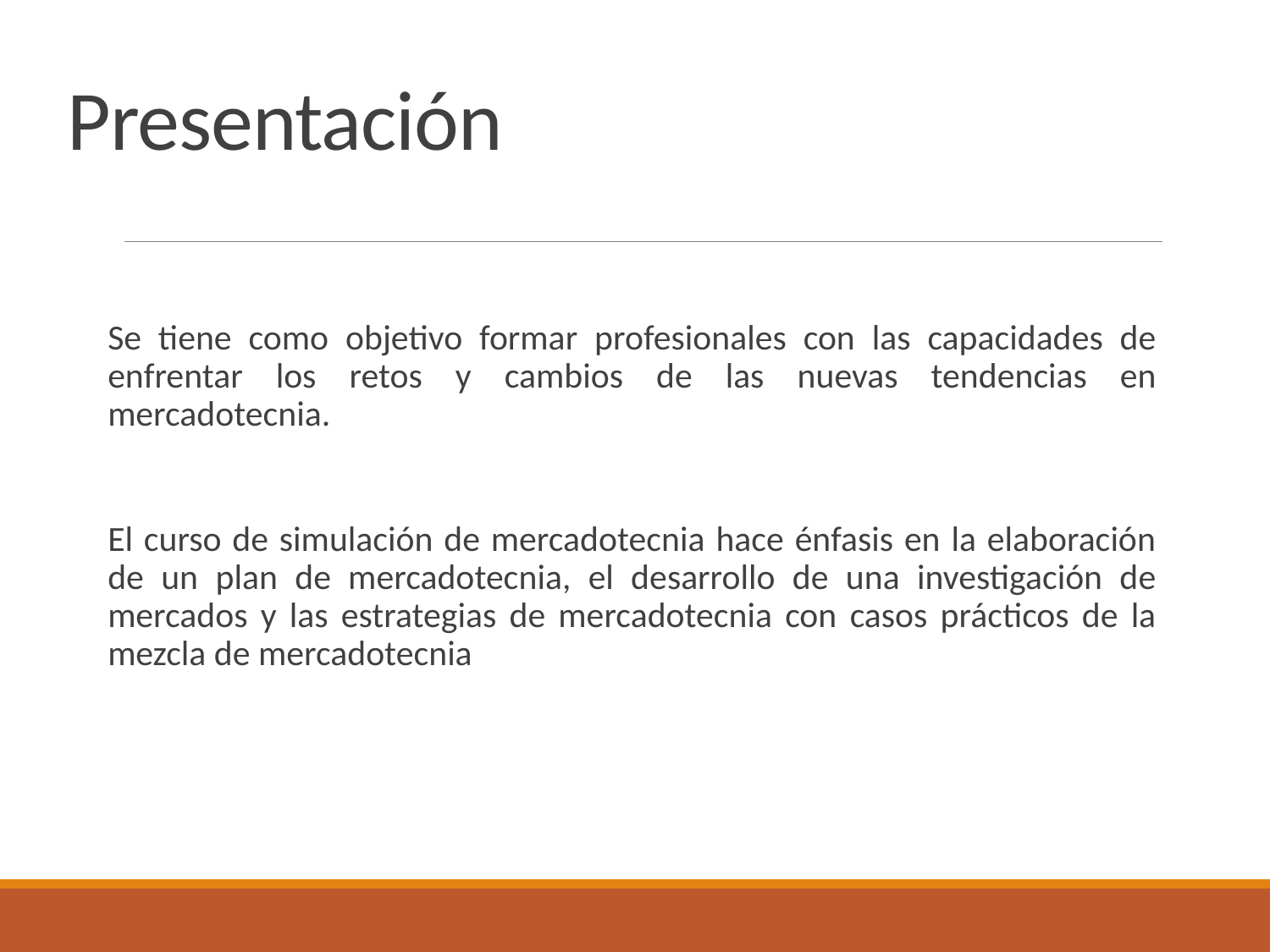

# Presentación

Se tiene como objetivo formar profesionales con las capacidades de enfrentar los retos y cambios de las nuevas tendencias en mercadotecnia.

El curso de simulación de mercadotecnia hace énfasis en la elaboración de un plan de mercadotecnia, el desarrollo de una investigación de mercados y las estrategias de mercadotecnia con casos prácticos de la mezcla de mercadotecnia